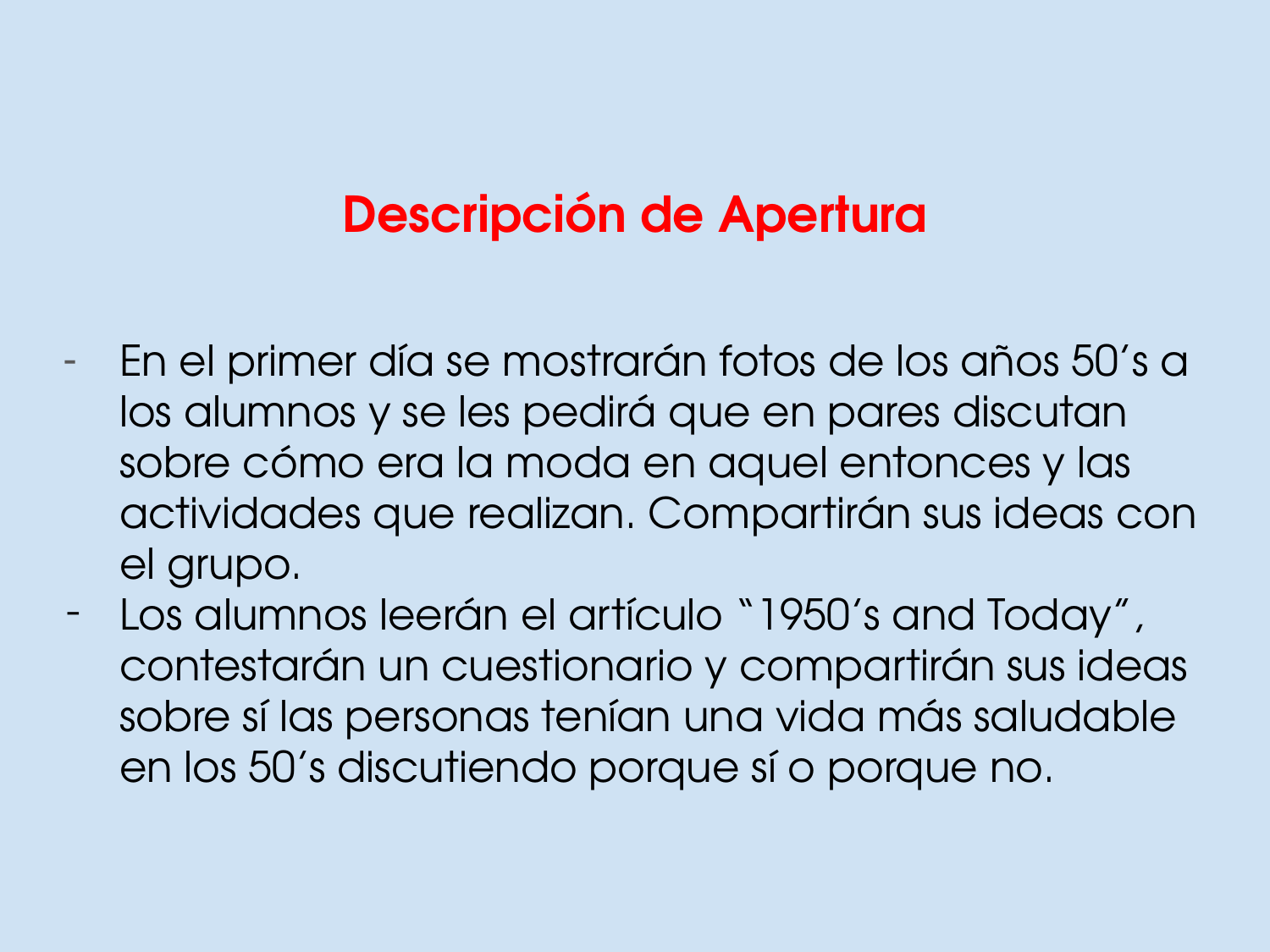

# Descripción de Apertura
En el primer día se mostrarán fotos de los años 50’s a los alumnos y se les pedirá que en pares discutan sobre cómo era la moda en aquel entonces y las actividades que realizan. Compartirán sus ideas con el grupo.
Los alumnos leerán el artículo “1950’s and Today”, contestarán un cuestionario y compartirán sus ideas sobre sí las personas tenían una vida más saludable en los 50’s discutiendo porque sí o porque no.